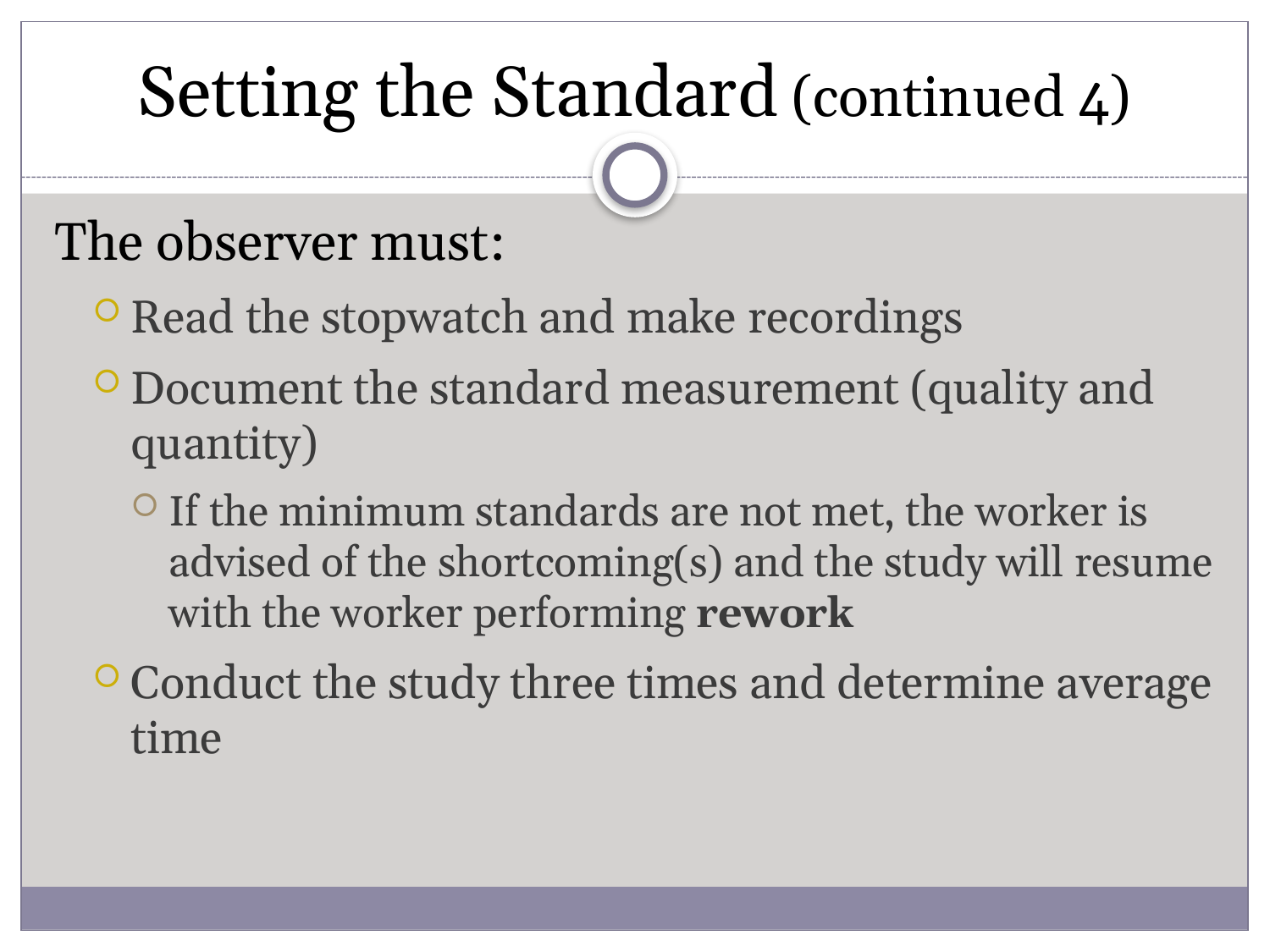

# Setting the Standard (continued 4)
The observer must:
Read the stopwatch and make recordings
Document the standard measurement (quality and quantity)
If the minimum standards are not met, the worker is advised of the shortcoming(s) and the study will resume with the worker performing rework
Conduct the study three times and determine average time